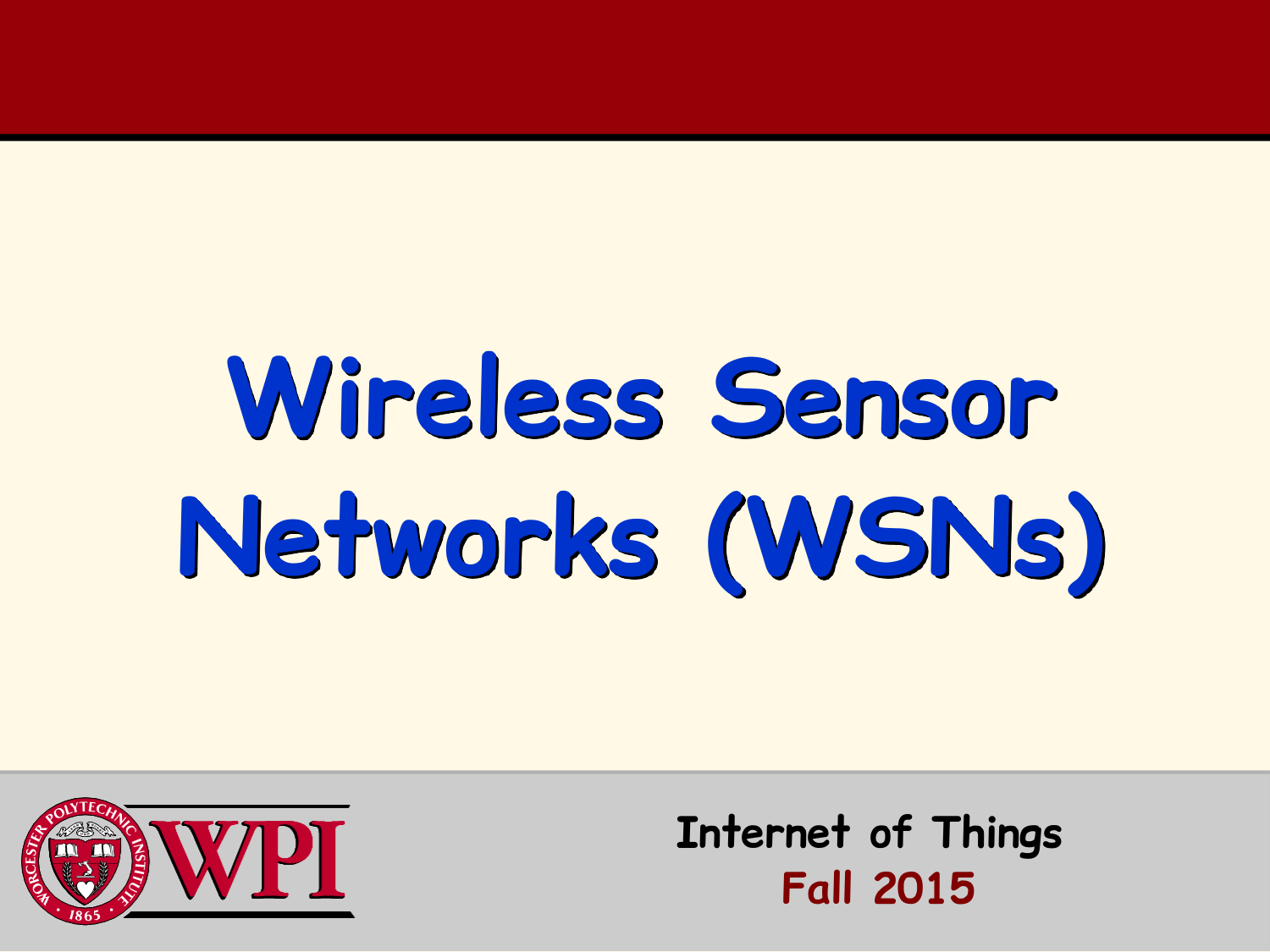

# Wireless Sensor Networks (WSNs)
Internet of Things
Fall 2015